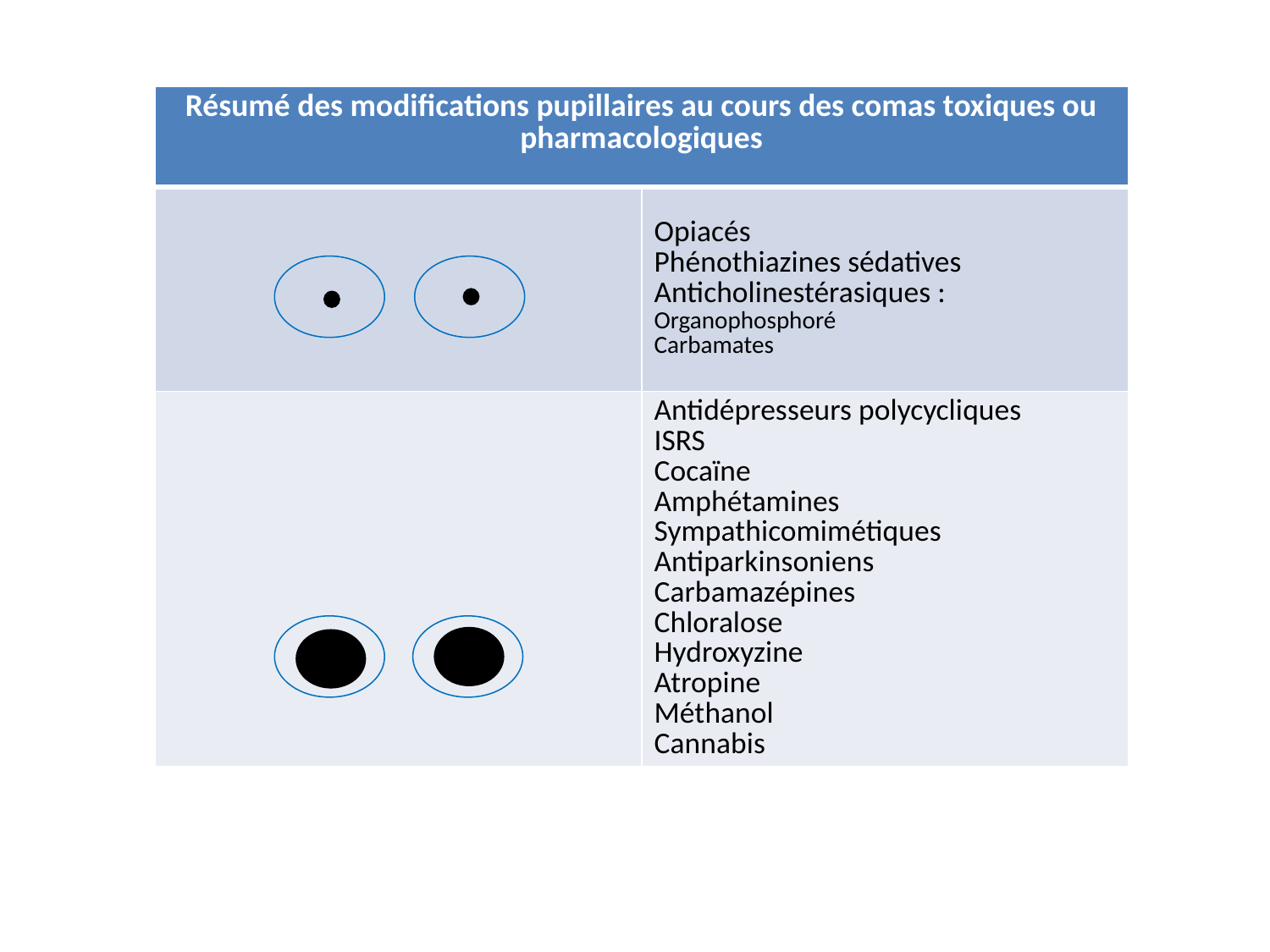

| Résumé des modifications pupillaires au cours des comas toxiques ou pharmacologiques |  |
| --- | --- |
|  | Opiacés Phénothiazines sédatives Anticholinestérasiques : Organophosphoré Carbamates |
|  | Antidépresseurs polycycliques ISRS Cocaïne Amphétamines Sympathicomimétiques Antiparkinsoniens Carbamazépines Chloralose Hydroxyzine Atropine Méthanol Cannabis |